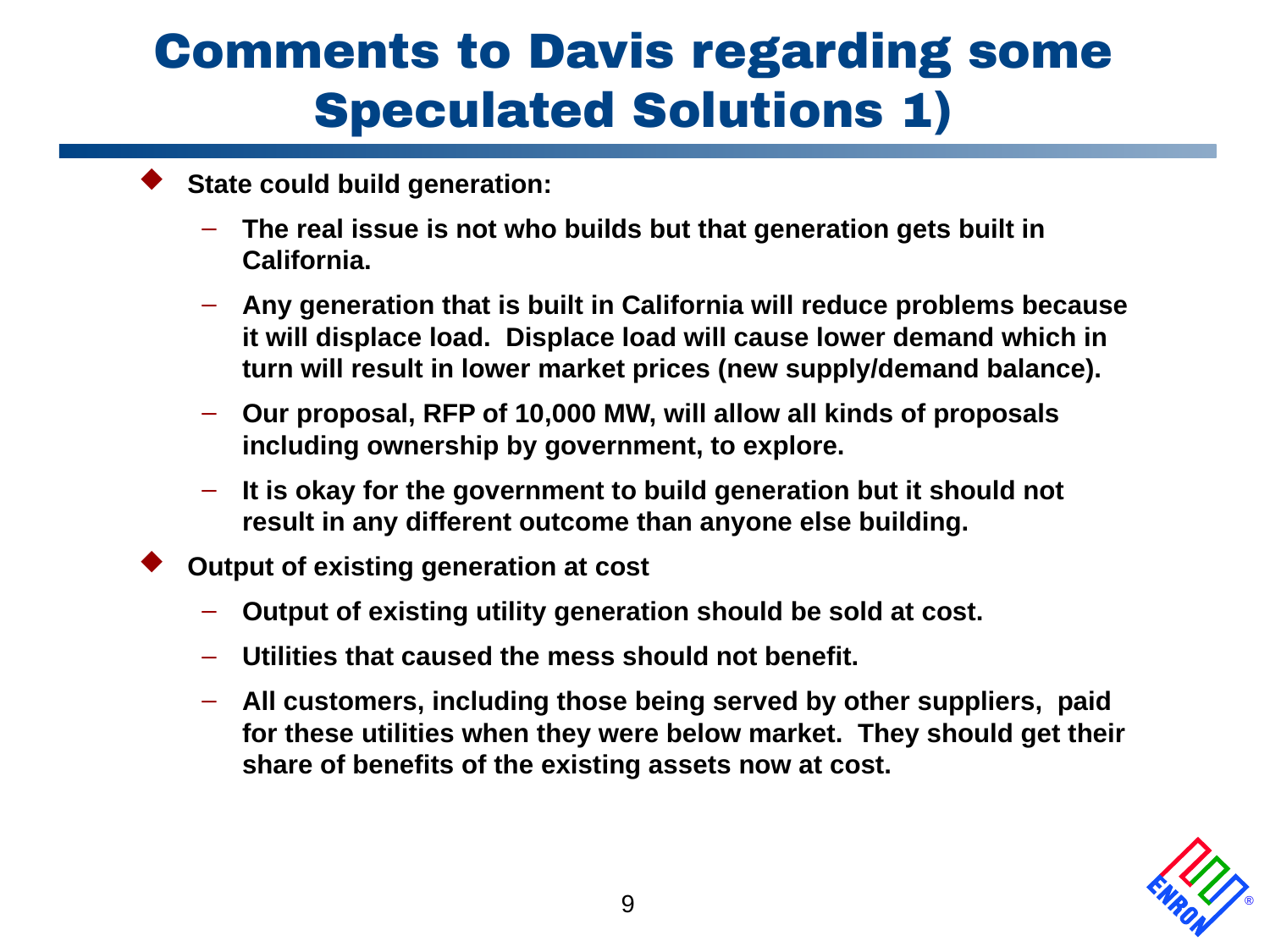

# Comments to Davis regarding some Speculated Solutions 1)
State could build generation:
The real issue is not who builds but that generation gets built in California.
Any generation that is built in California will reduce problems because it will displace load.  Displace load will cause lower demand which in turn will result in lower market prices (new supply/demand balance).
Our proposal, RFP of 10,000 MW, will allow all kinds of proposals including ownership by government, to explore.
It is okay for the government to build generation but it should not result in any different outcome than anyone else building.
Output of existing generation at cost
Output of existing utility generation should be sold at cost.
Utilities that caused the mess should not benefit.
All customers, including those being served by other suppliers,  paid for these utilities when they were below market.  They should get their share of benefits of the existing assets now at cost.

9